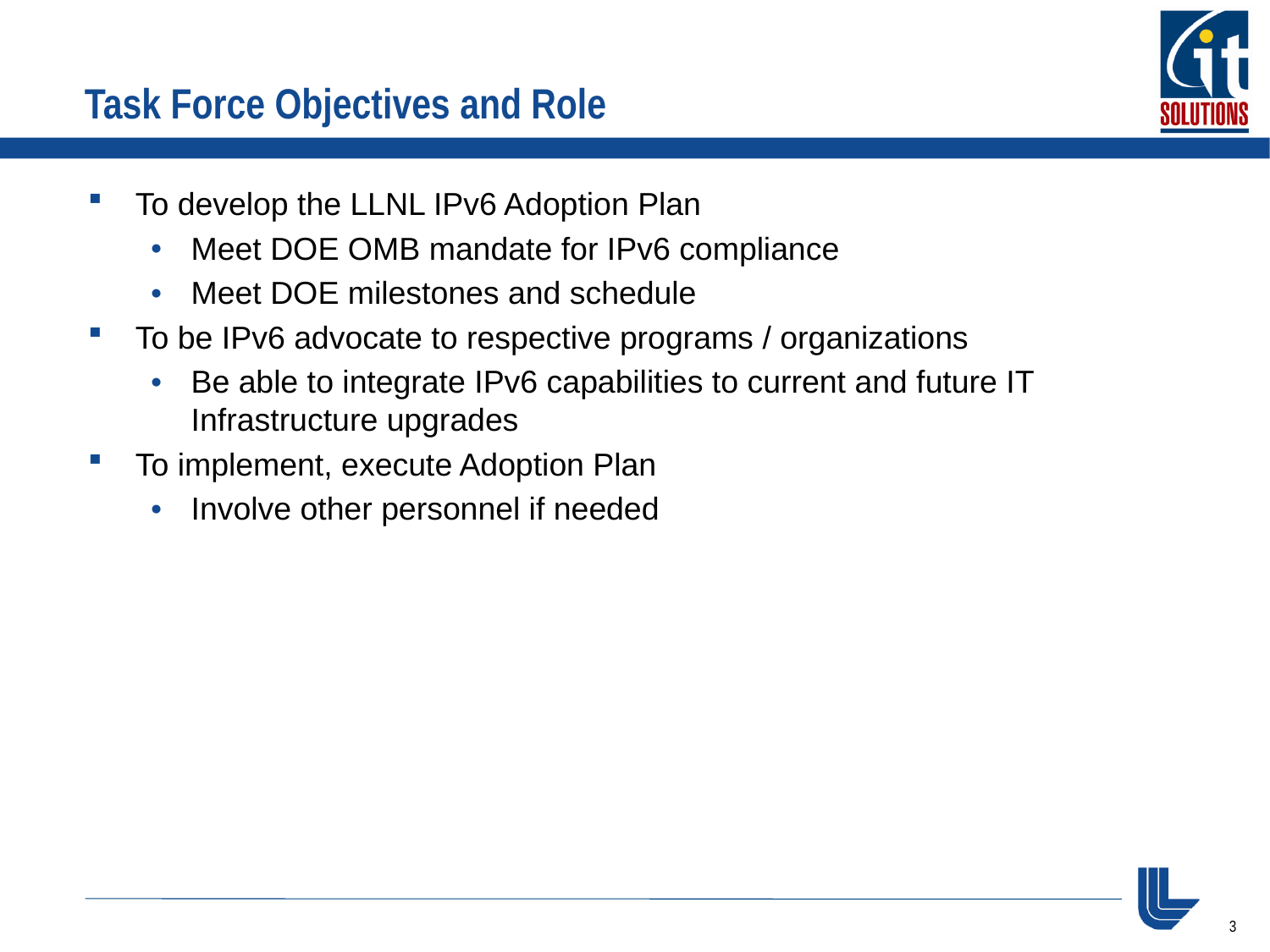

# Task Force Objectives and Role
To develop the LLNL IPv6 Adoption Plan
Meet DOE OMB mandate for IPv6 compliance
Meet DOE milestones and schedule
To be IPv6 advocate to respective programs / organizations
Be able to integrate IPv6 capabilities to current and future IT Infrastructure upgrades
To implement, execute Adoption Plan
Involve other personnel if needed